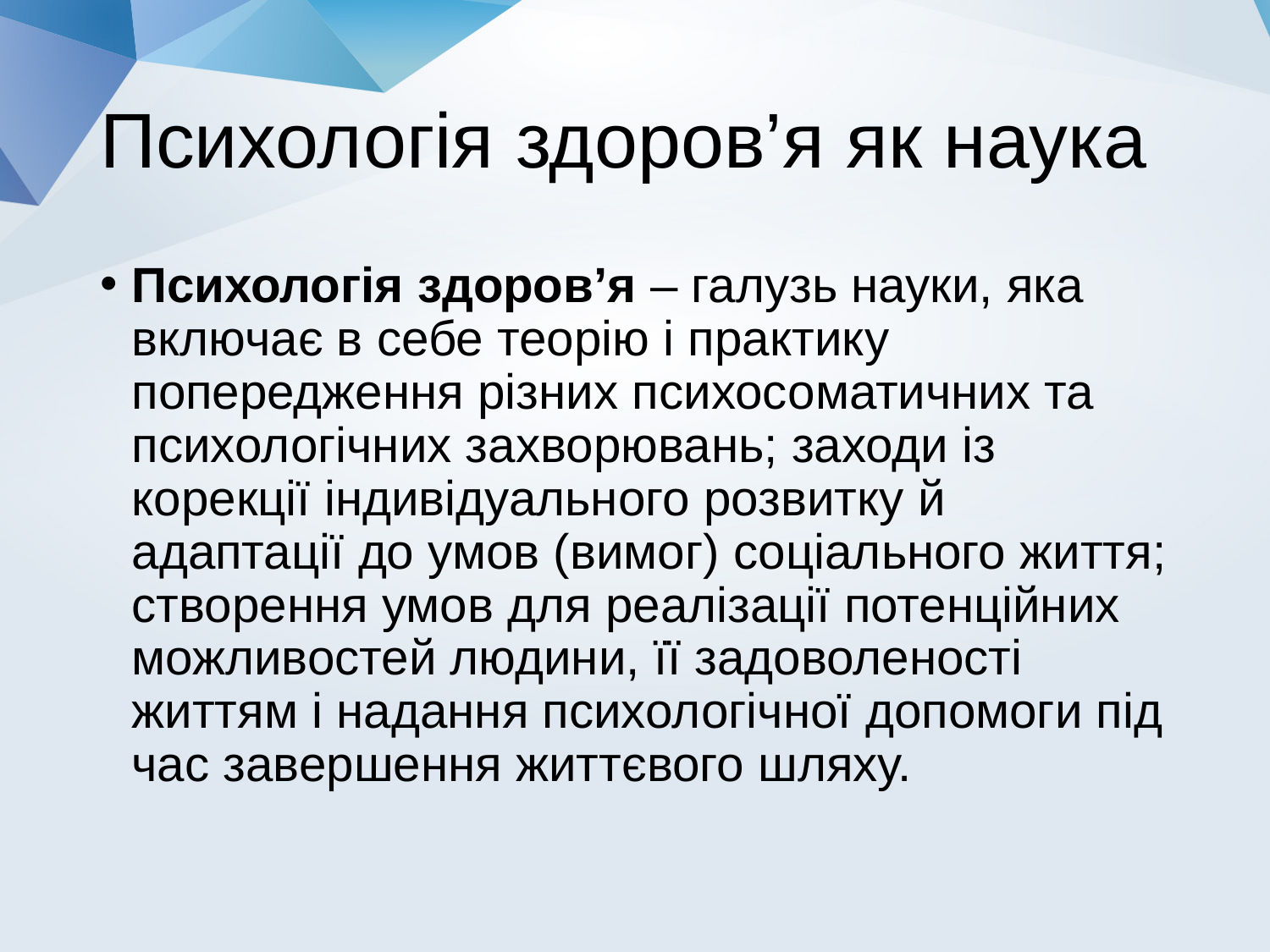

# Психологія здоров’я як наука
Психологія здоров’я – галузь науки, яка включає в себе теорію і практику попередження різних психосоматичних та психологічних захворювань; заходи із корекції індивідуального розвитку й адаптації до умов (вимог) соціального життя; створення умов для реалізації потенційних можливостей людини, її задоволеності життям і надання психологічної допомоги під час завершення життєвого шляху.